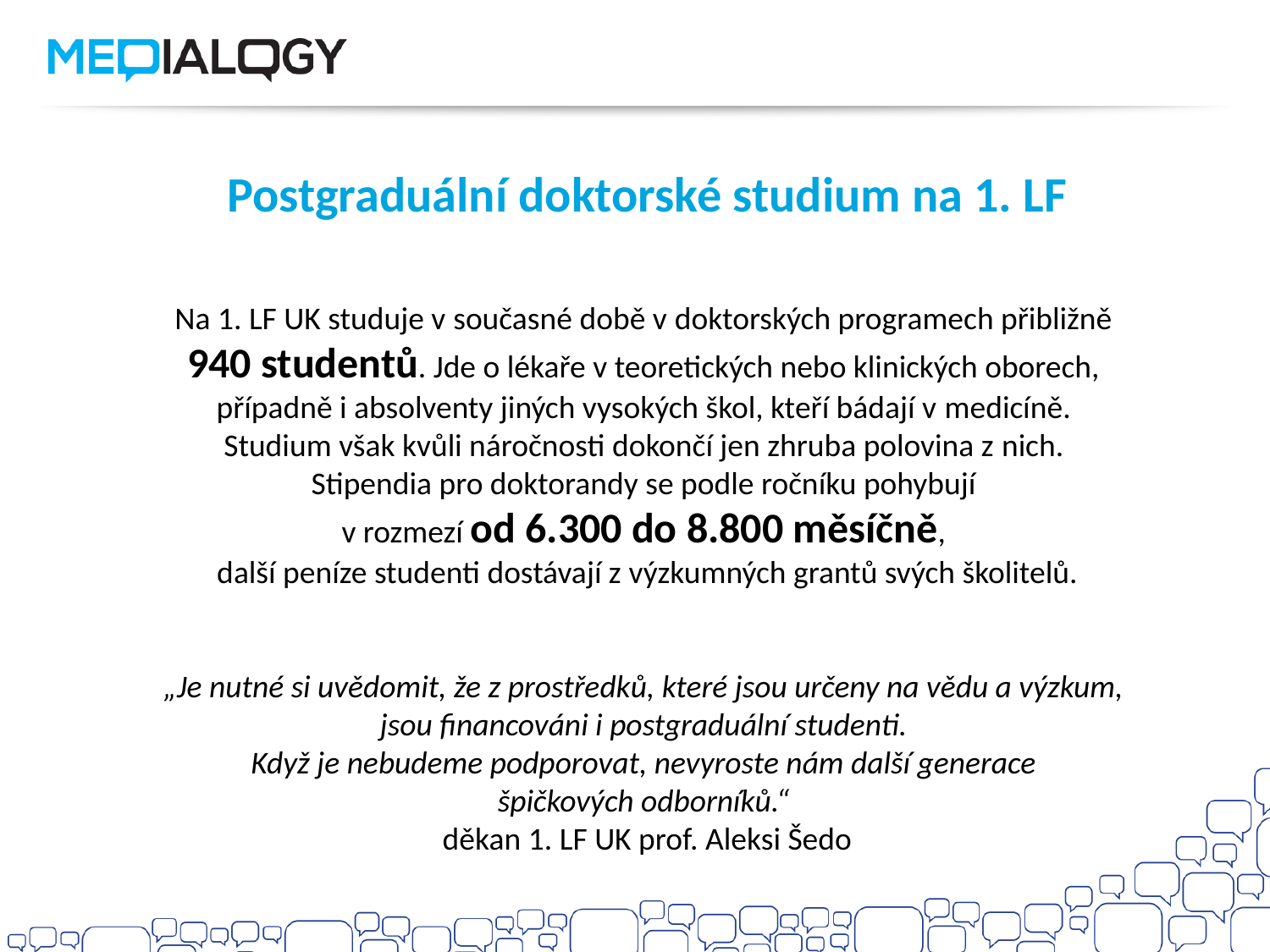

Postgraduální doktorské studium na 1. LF

 
Na 1. LF UK studuje v současné době v doktorských programech přibližně
940 studentů. Jde o lékaře v teoretických nebo klinických oborech,
případně i absolventy jiných vysokých škol, kteří bádají v medicíně.
Studium však kvůli náročnosti dokončí jen zhruba polovina z nich.
Stipendia pro doktorandy se podle ročníku pohybují
v rozmezí od 6.300 do 8.800 měsíčně,
další peníze studenti dostávají z výzkumných grantů svých školitelů.

„Je nutné si uvědomit, že z prostředků, které jsou určeny na vědu a výzkum,
jsou financováni i postgraduální studenti.
Když je nebudeme podporovat, nevyroste nám další generace
špičkových odborníků.“
děkan 1. LF UK prof. Aleksi Šedo